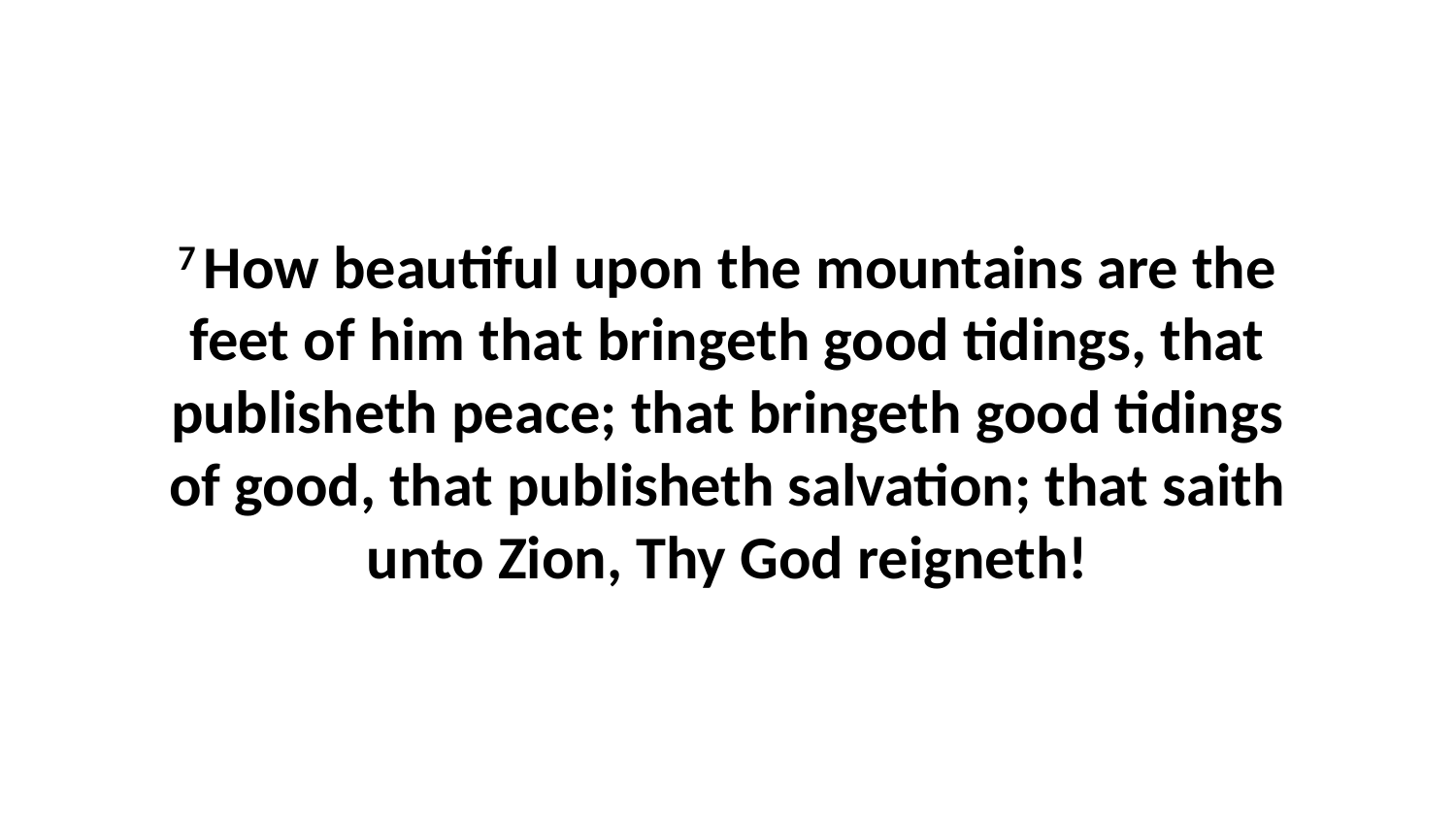

7 How beautiful upon the mountains are the feet of him that bringeth good tidings, that publisheth peace; that bringeth good tidings of good, that publisheth salvation; that saith unto Zion, Thy God reigneth!